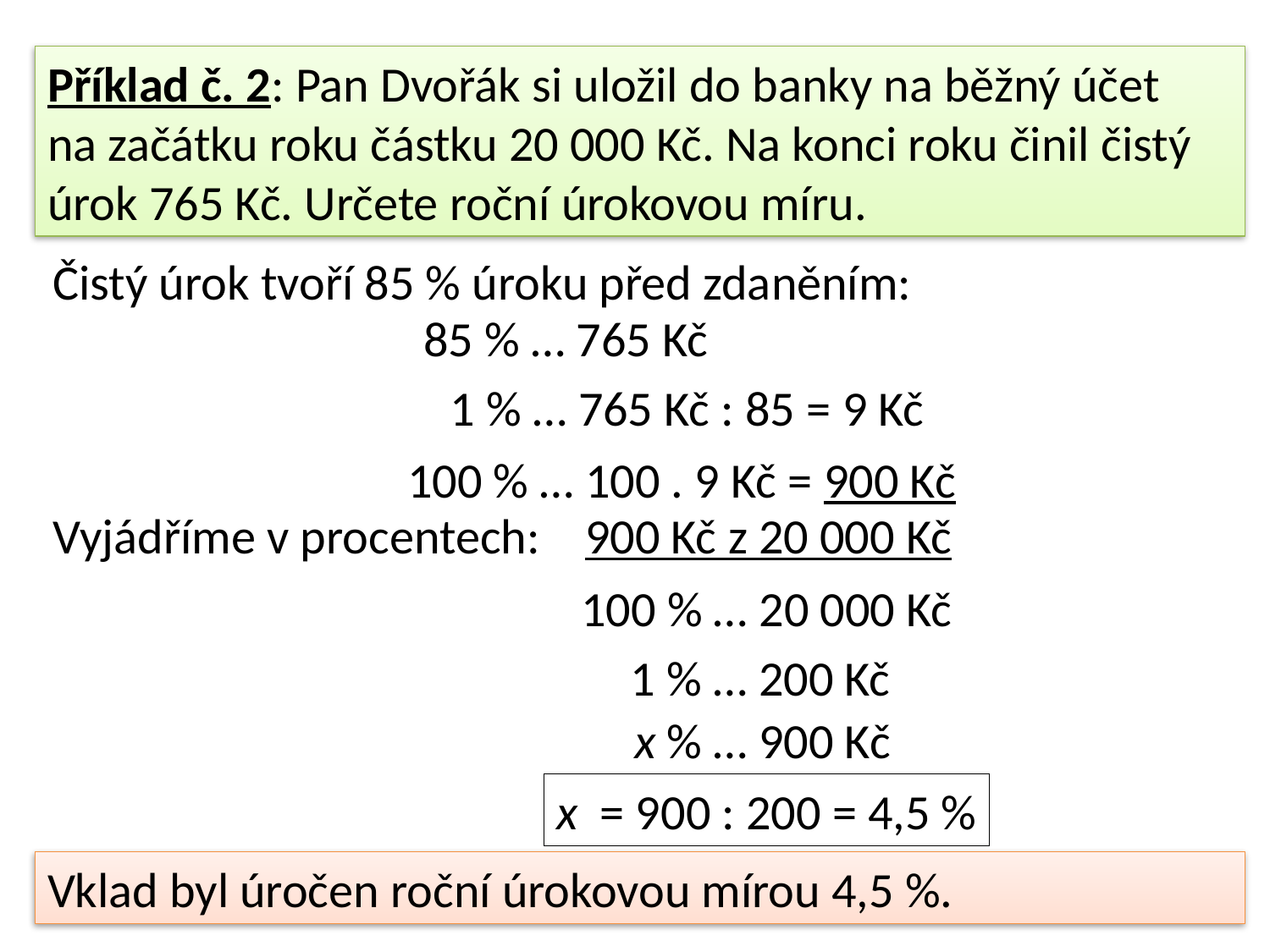

Příklad č. 2: Pan Dvořák si uložil do banky na běžný účet
na začátku roku částku 20 000 Kč. Na konci roku činil čistý
úrok 765 Kč. Určete roční úrokovou míru.
Čistý úrok tvoří 85 % úroku před zdaněním:
85 % … 765 Kč
 1 % … 765 Kč : 85 = 9 Kč
100 % … 100 . 9 Kč = 900 Kč
Vyjádříme v procentech:    900 Kč z 20 000 Kč
100 % … 20 000 Kč
1 % … 200 Kč
x % … 900 Kč
x  = 900 : 200 = 4,5 %
Vklad byl úročen roční úrokovou mírou 4,5 %.